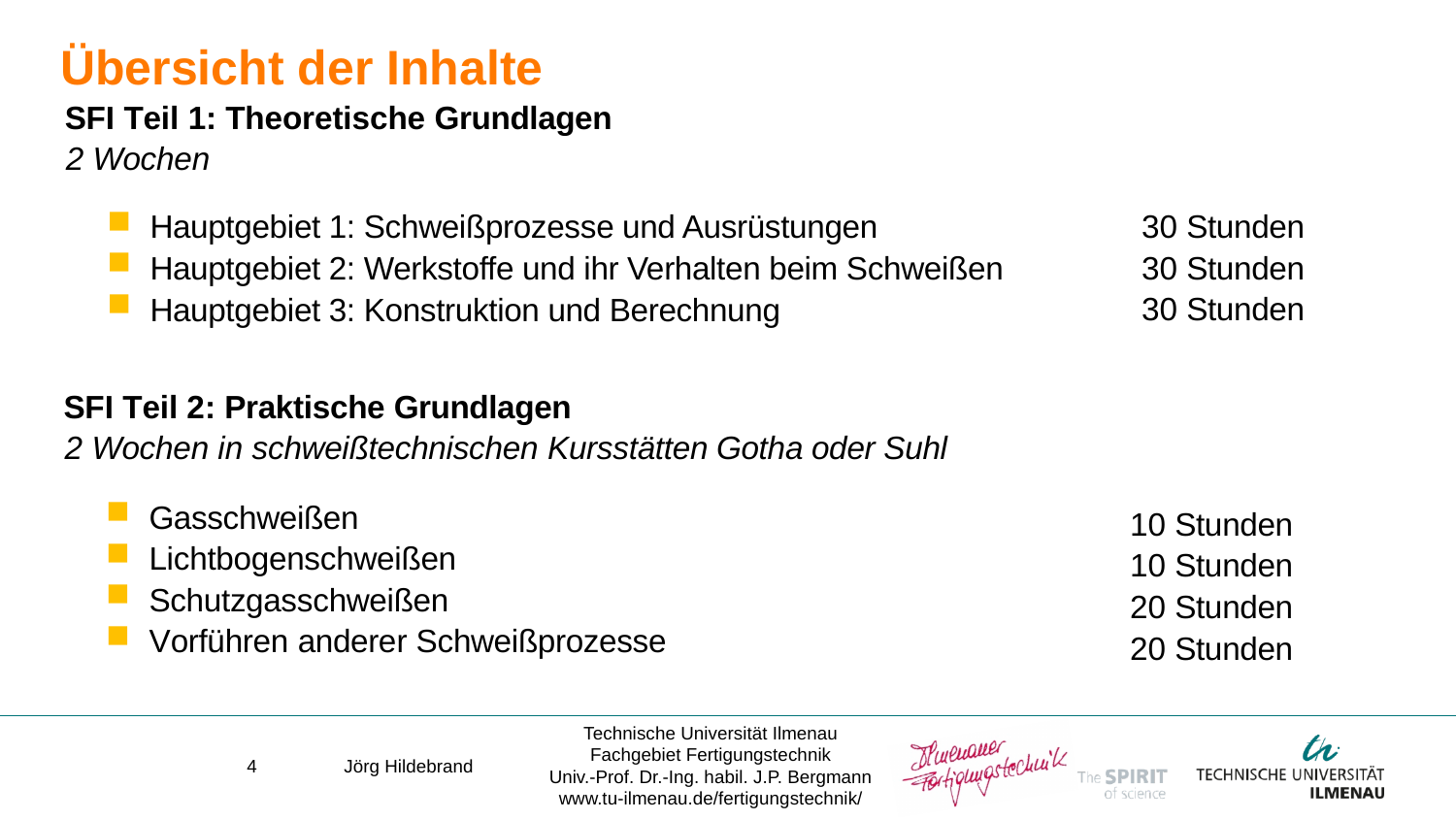

# Übersicht der Inhalte
SFI Teil 1: Theoretische Grundlagen
2 Wochen

Hauptgebiet 1: Schweißprozesse und Ausrüstungen
Hauptgebiet 2: Werkstoffe und ihr Verhalten beim Schweißen
Hauptgebiet 3: Konstruktion und Berechnung
30 Stunden
30 Stunden
30 Stunden
SFI Teil 2: Praktische Grundlagen
2 Wochen in schweißtechnischen Kursstätten Gotha oder Suhl
Gasschweißen
Lichtbogenschweißen
Schutzgasschweißen
Vorführen anderer Schweißprozesse
10 Stunden
10 Stunden
20 Stunden
20 Stunden
4